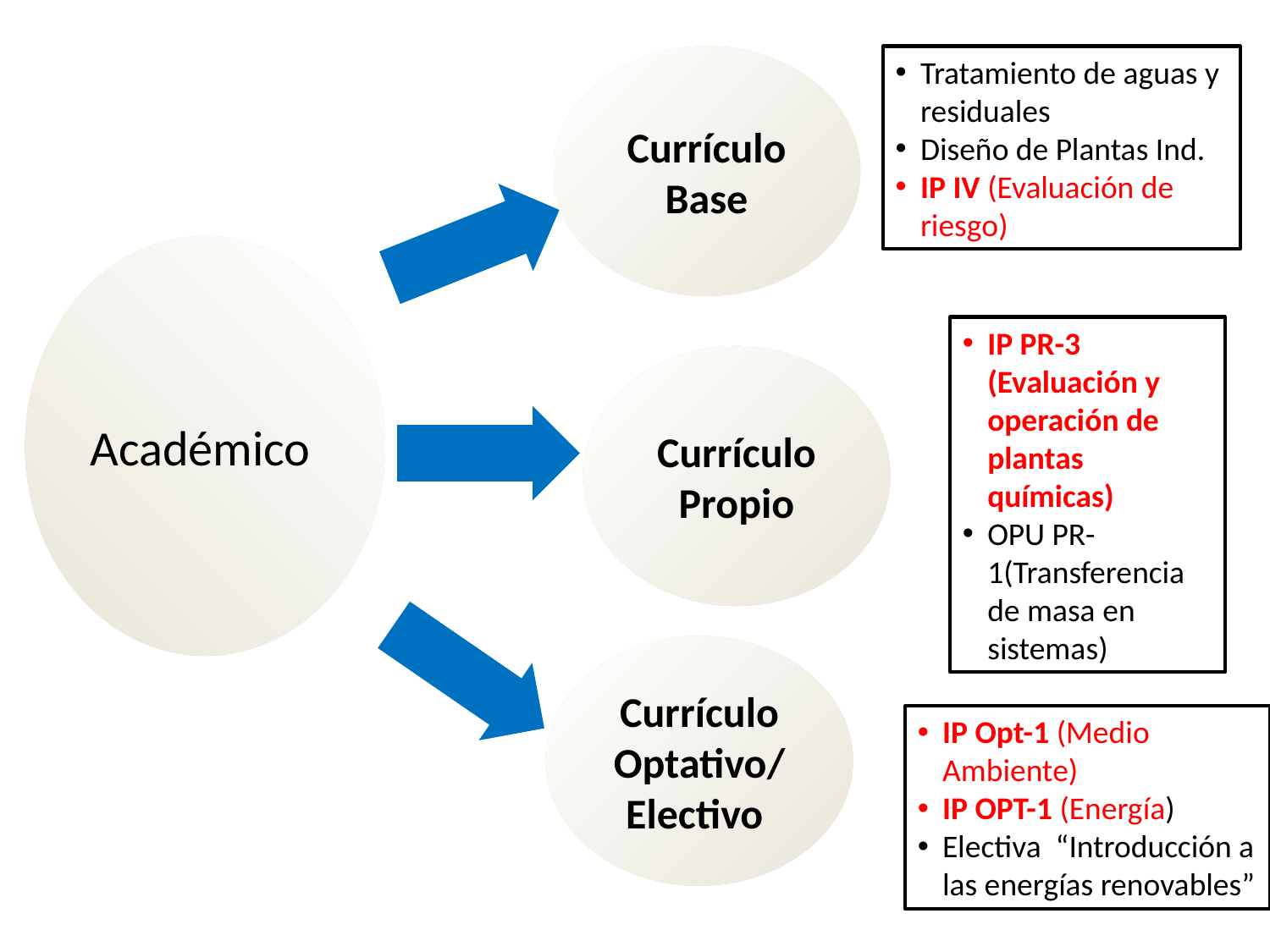

Currículo Base
Tratamiento de aguas y residuales
Diseño de Plantas Ind.
IP IV (Evaluación de riesgo)

Académico
IP PR-3 (Evaluación y operación de plantas químicas)
OPU PR-1(Transferencia de masa en sistemas)
Currículo Propio

Currículo Optativo/Electivo
IP Opt-1 (Medio Ambiente)
IP OPT-1 (Energía)
Electiva  “Introducción a las energías renovables”